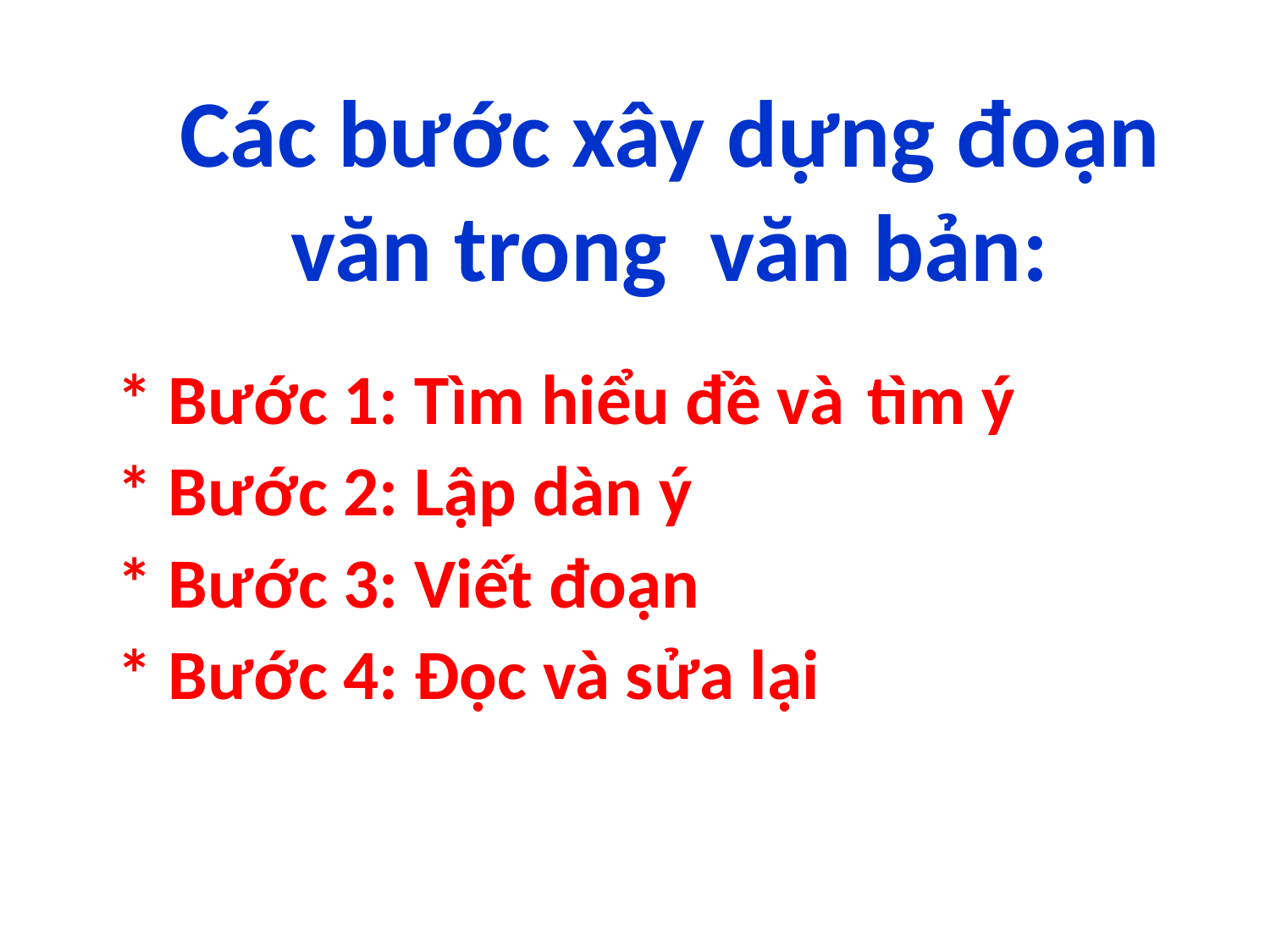

Các bước xây dựng đoạn văn trong  văn bản:

* Bước 1: Tìm hiểu đề và
* Bước 2: Lập dàn ý
* Bước 3: Viết đoạn
* Bước 4: Đọc và sửa lại
tìm ý